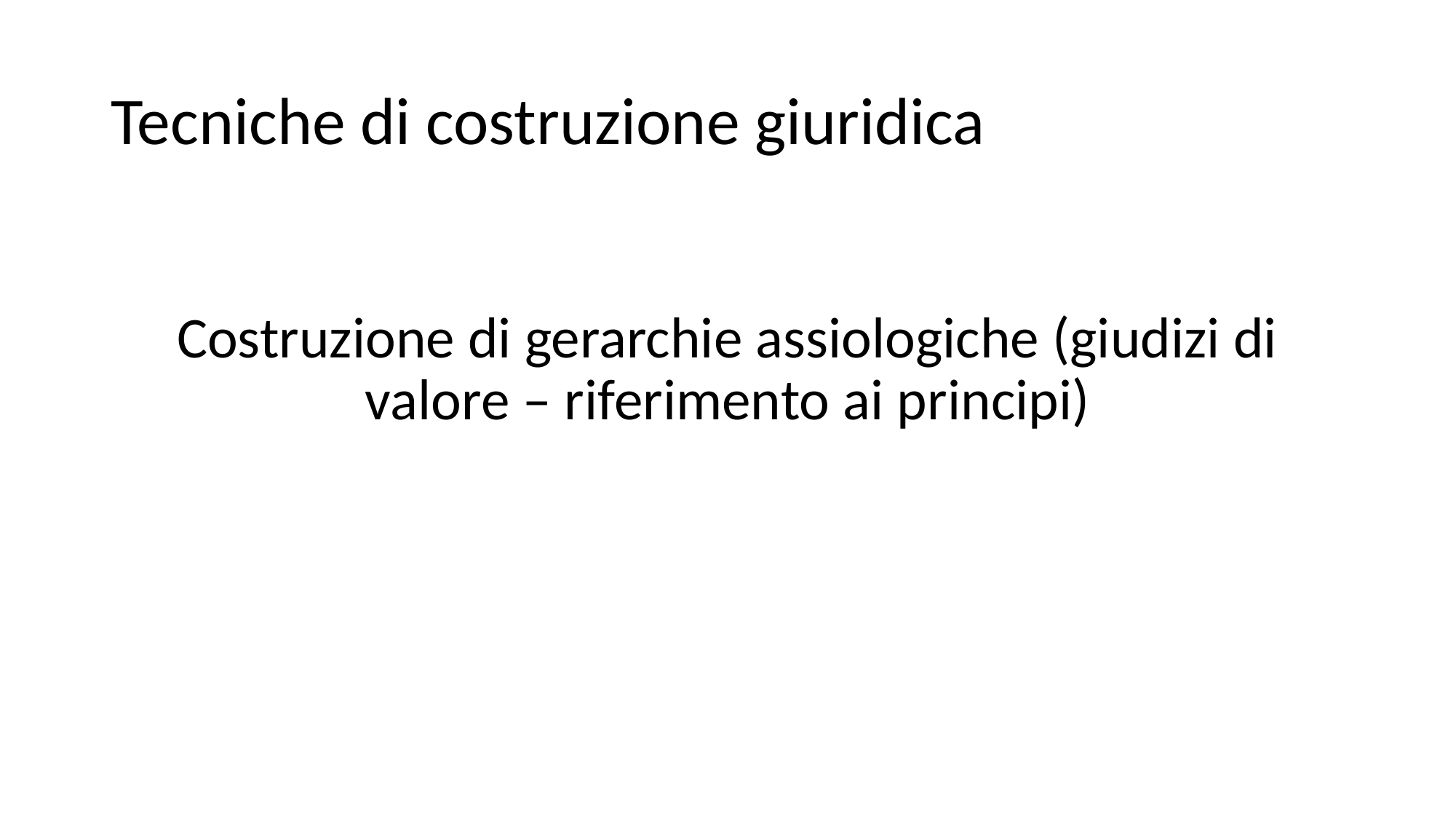

# Tecniche di costruzione giuridica

Costruzione di gerarchie assiologiche (giudizi di valore – riferimento ai principi)